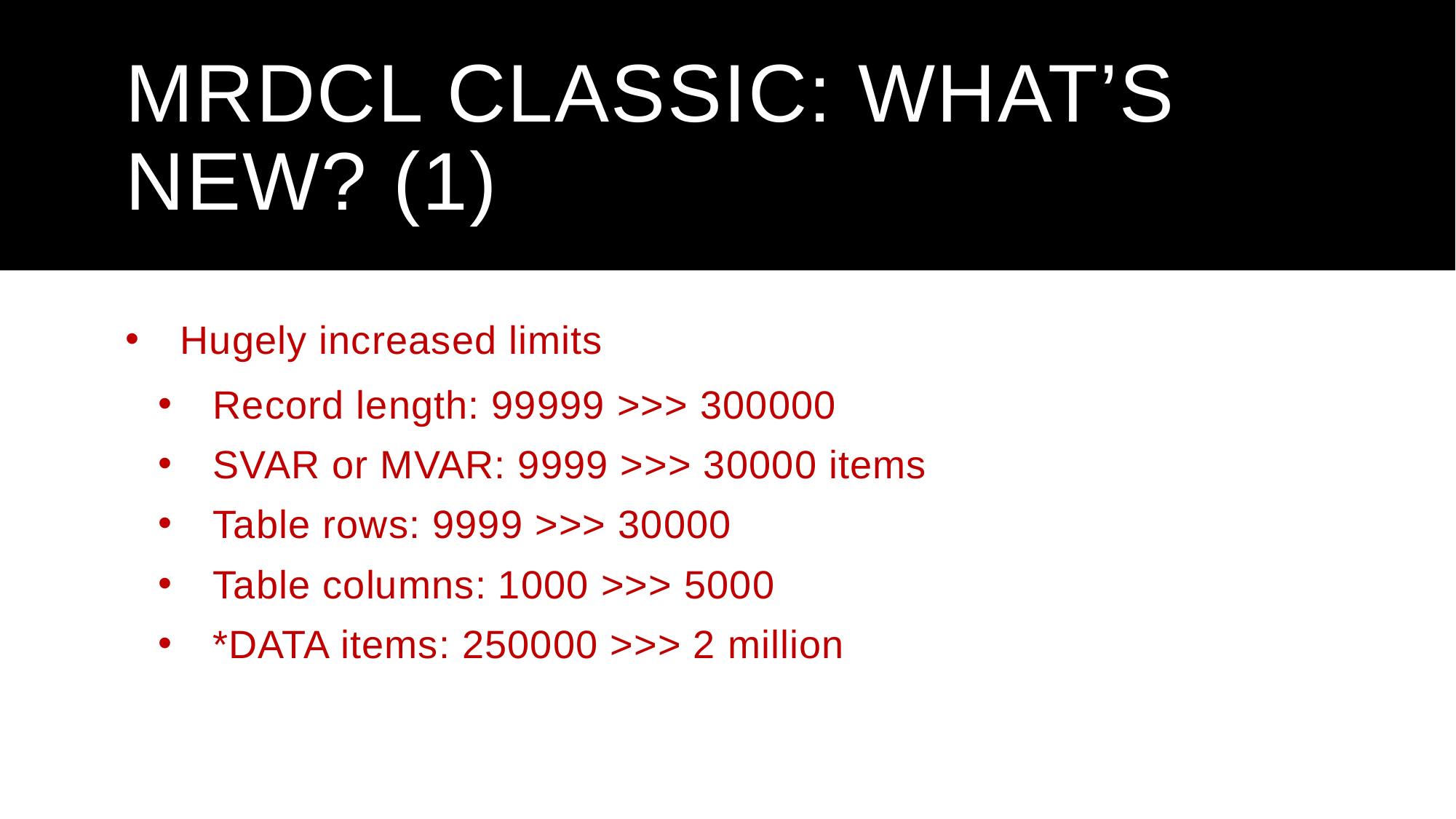

# mRDCL Classic: what’s new? (1)
Hugely increased limits
Record length: 99999 >>> 300000
SVAR or MVAR: 9999 >>> 30000 items
Table rows: 9999 >>> 30000
Table columns: 1000 >>> 5000
*DATA items: 250000 >>> 2 million